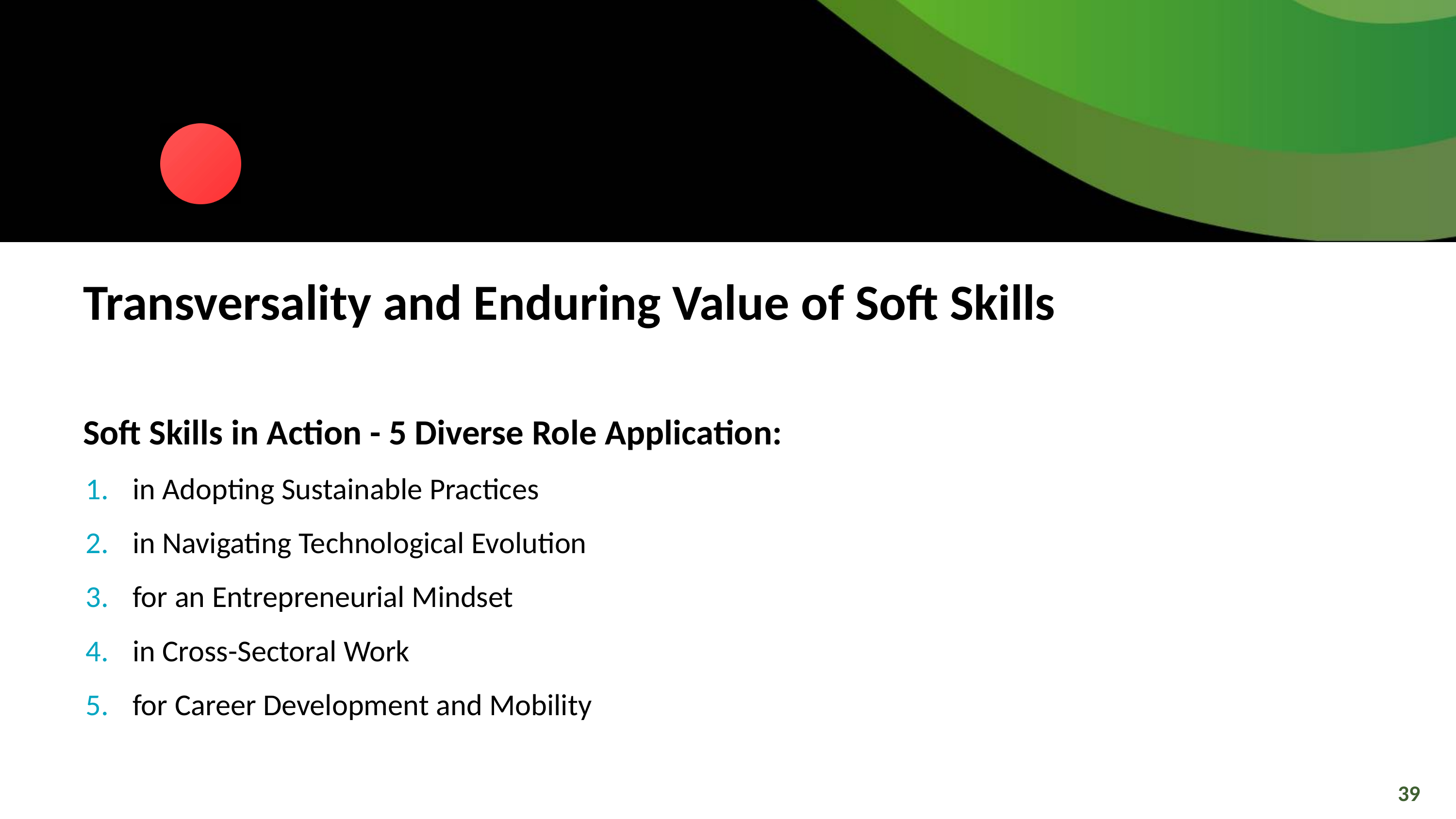

Transversality and Enduring Value of Soft Skills
Soft Skills in Action - 5 Diverse Role Application:
in Adopting Sustainable Practices
in Navigating Technological Evolution
for an Entrepreneurial Mindset
in Cross-Sectoral Work
for Career Development and Mobility
39